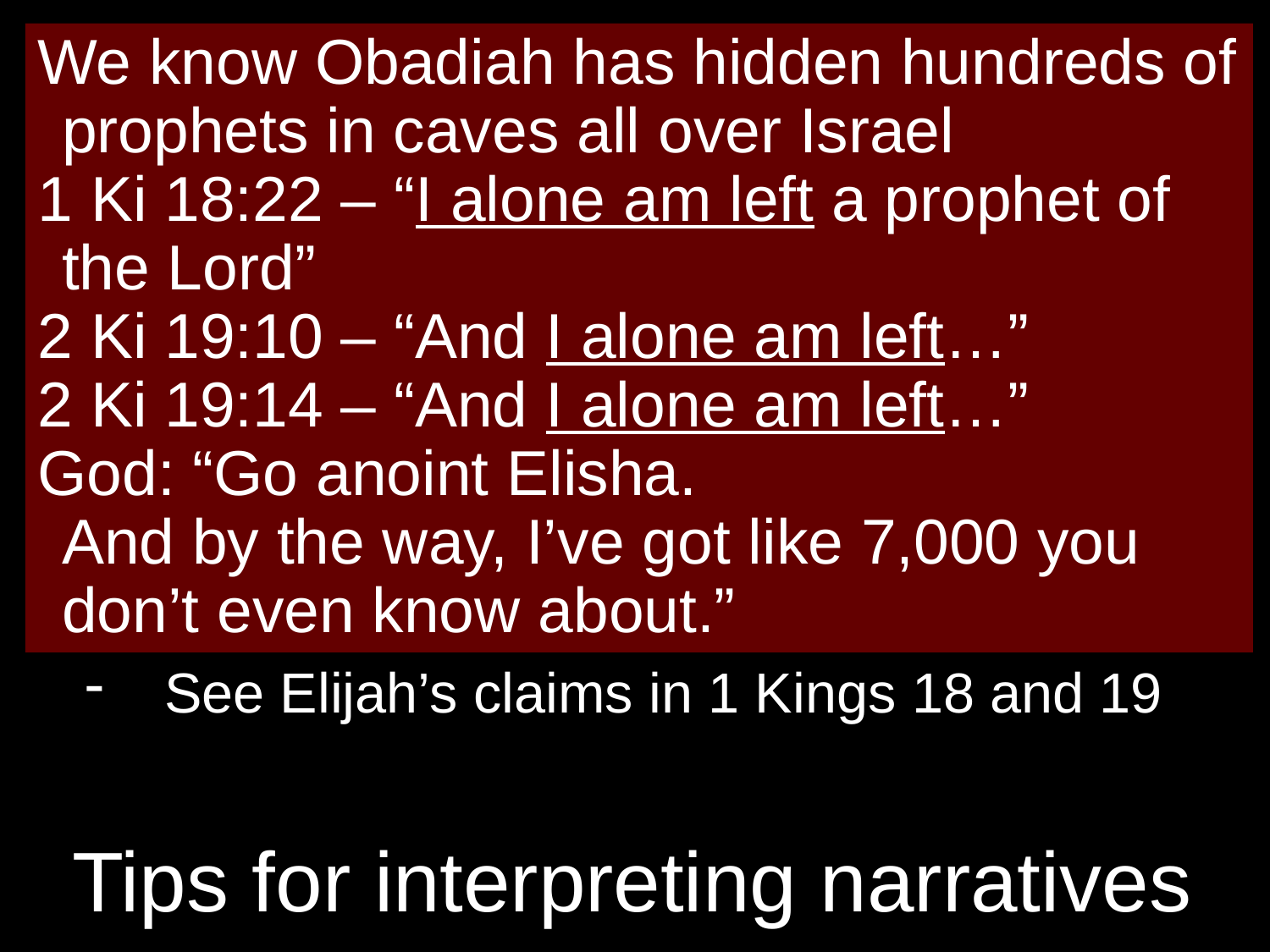

We know Obadiah has hidden hundreds of prophets in caves all over Israel
1 Ki 18:22 – “I alone am left a prophet of the Lord”
2 Ki 19:10 – “And I alone am left…”
2 Ki 19:14 – “And I alone am left…”
God: “Go anoint Elisha.
	And by the way, I’ve got like 7,000 you don’t even know about.”
4. Dialogue
Discontinuities – not answering the question or breaking off sharply
Differences when repeating dialogue
Differences between what happened and what is said
Ex 32:24 – “I simply threw it into the fire—and out came this calf!”
See Elijah’s claims in 1 Kings 18 and 19

# Tips for interpreting narratives